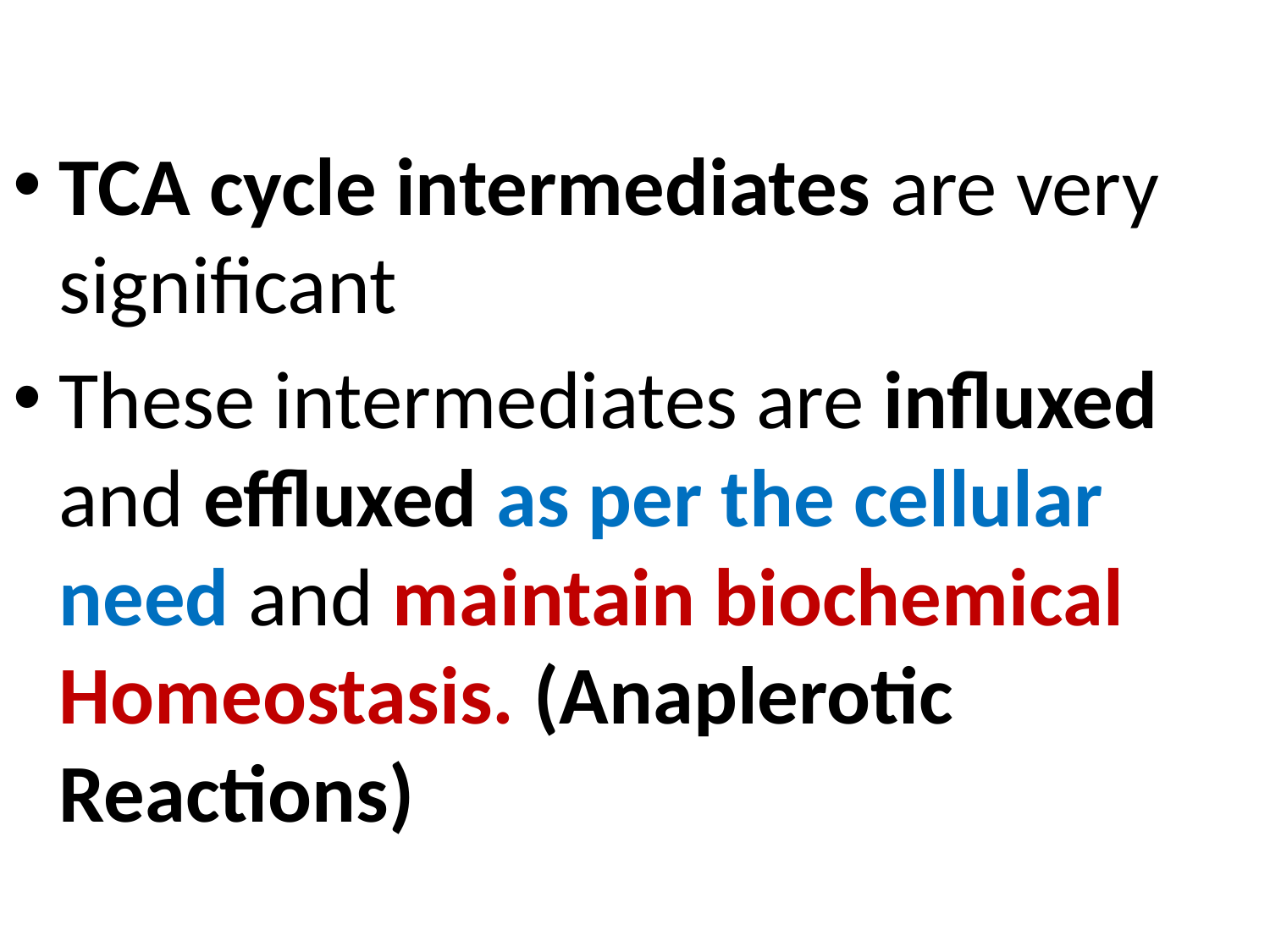

TCA cycle intermediates are very significant
These intermediates are influxed and effluxed as per the cellular need and maintain biochemical Homeostasis. (Anaplerotic Reactions)